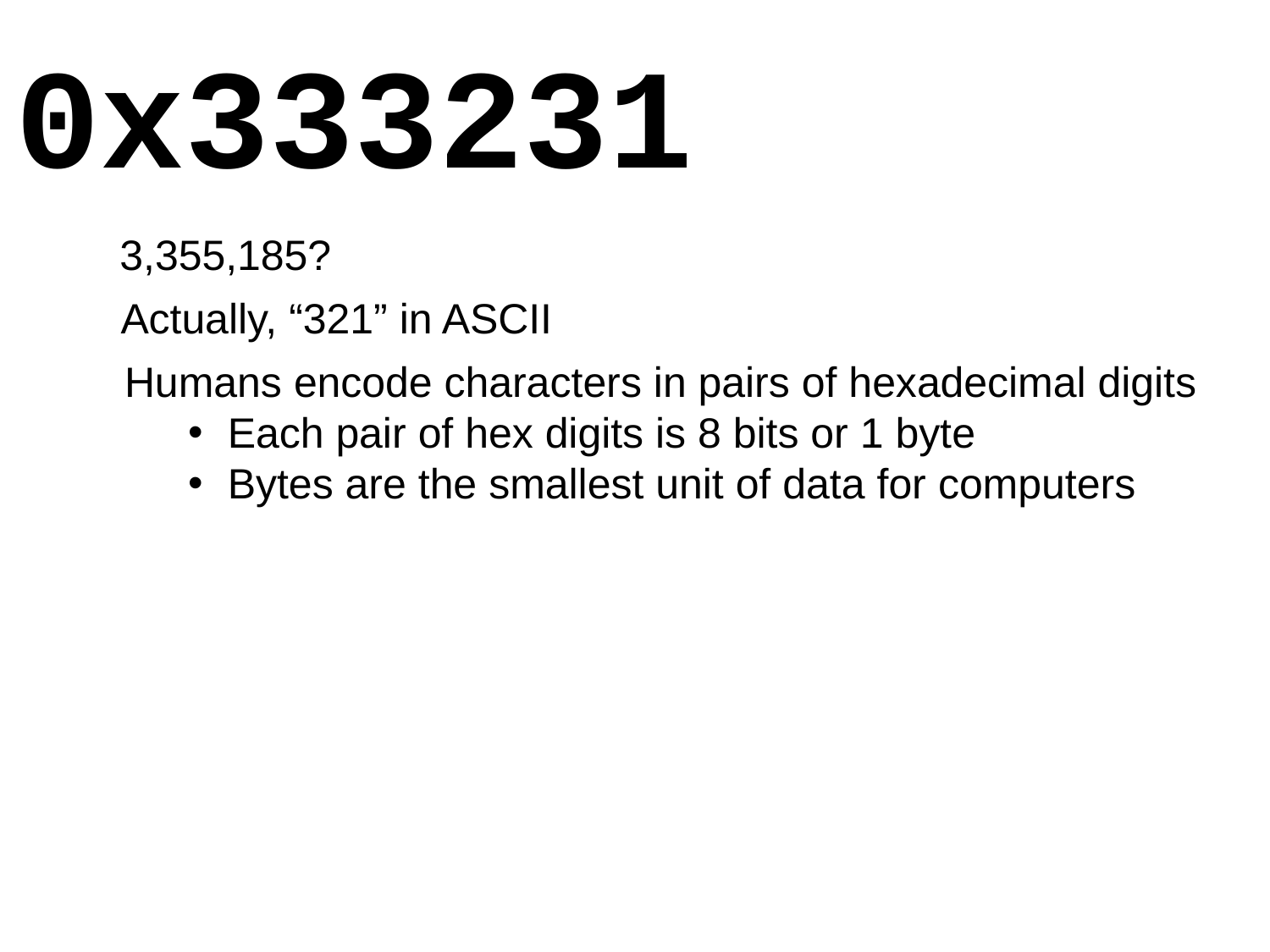

0x333231
3,355,185?
Actually, “321” in ASCII
Humans encode characters in pairs of hexadecimal digits
Each pair of hex digits is 8 bits or 1 byte
Bytes are the smallest unit of data for computers